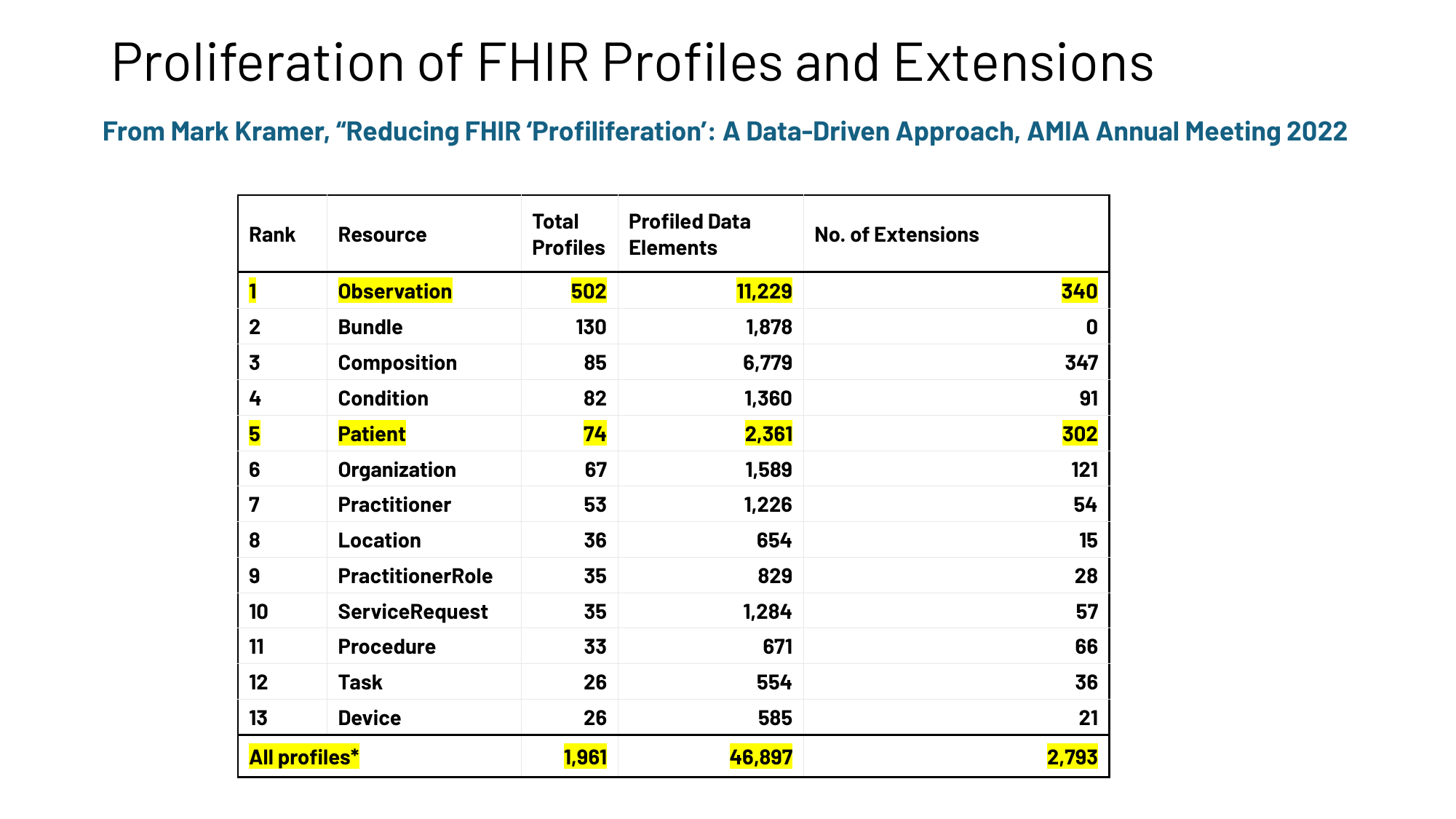

# Proliferation of FHIR Profiles and Extensions
From Mark Kramer, “Reducing FHIR ‘Profiliferation’: A Data-Driven Approach, AMIA Annual Meeting 2022
| Rank | Resource | Total Profiles | Profiled Data Elements | No. of Extensions |
| --- | --- | --- | --- | --- |
| 1 | Observation | 502 | 11,229 | 340 |
| 2 | Bundle | 130 | 1,878 | 0 |
| 3 | Composition | 85 | 6,779 | 347 |
| 4 | Condition | 82 | 1,360 | 91 |
| 5 | Patient | 74 | 2,361 | 302 |
| 6 | Organization | 67 | 1,589 | 121 |
| 7 | Practitioner | 53 | 1,226 | 54 |
| 8 | Location | 36 | 654 | 15 |
| 9 | PractitionerRole | 35 | 829 | 28 |
| 10 | ServiceRequest | 35 | 1,284 | 57 |
| 11 | Procedure | 33 | 671 | 66 |
| 12 | Task | 26 | 554 | 36 |
| 13 | Device | 26 | 585 | 21 |
| All profiles\* |  | 1,961 | 46,897 | 2,793 |